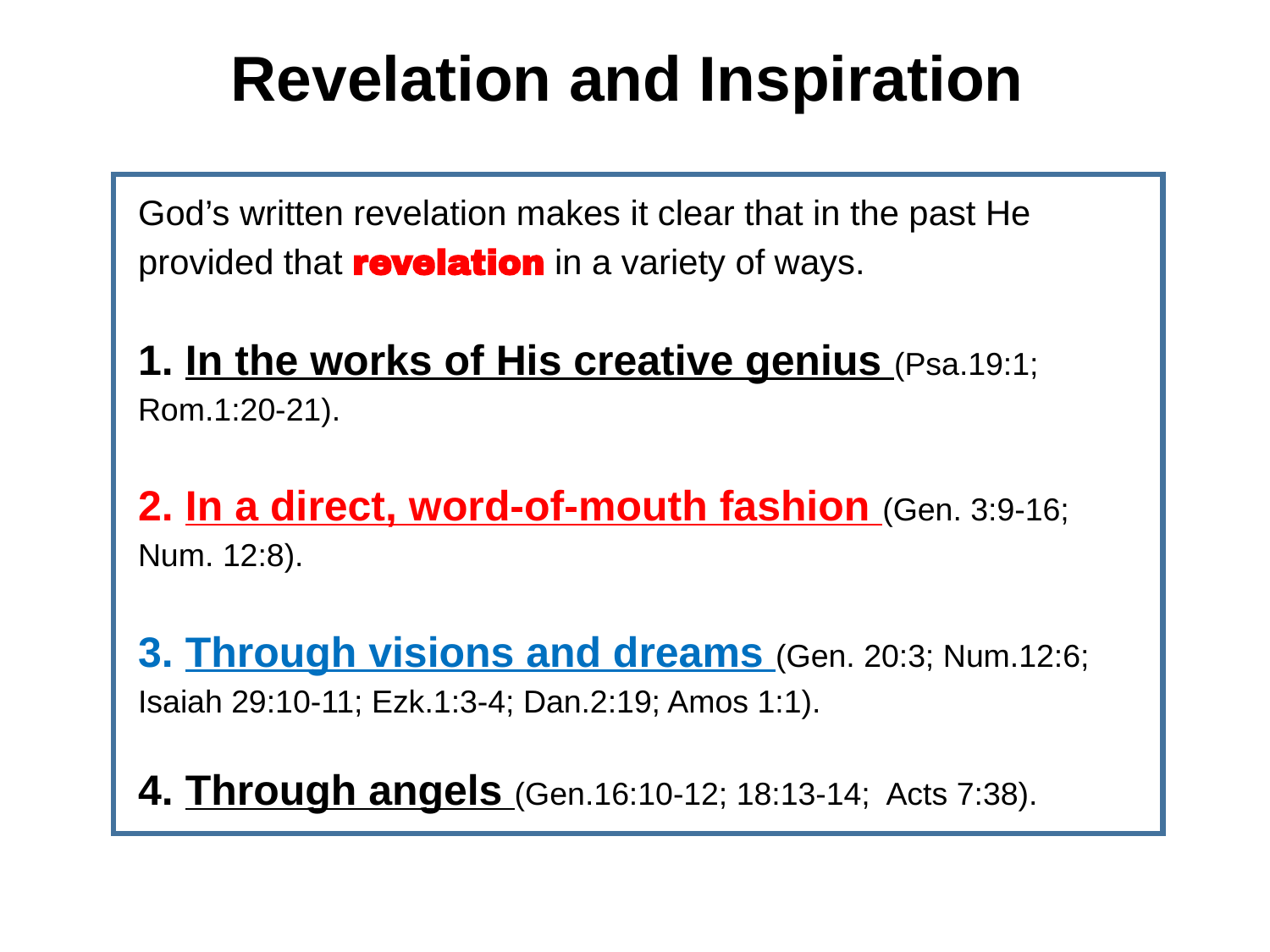

Revelation and Inspiration

God’s written revelation makes it clear that in the past He provided that revelation in a variety of ways.

1. In the works of His creative genius (Psa.19:1; Rom.1:20-21).

2. In a direct, word-of-mouth fashion (Gen. 3:9-16; Num. 12:8).

3. Through visions and dreams (Gen. 20:3; Num.12:6; Isaiah 29:10-11; Ezk.1:3-4; Dan.2:19; Amos 1:1).

4. Through angels (Gen.16:10-12; 18:13-14;  Acts 7:38).